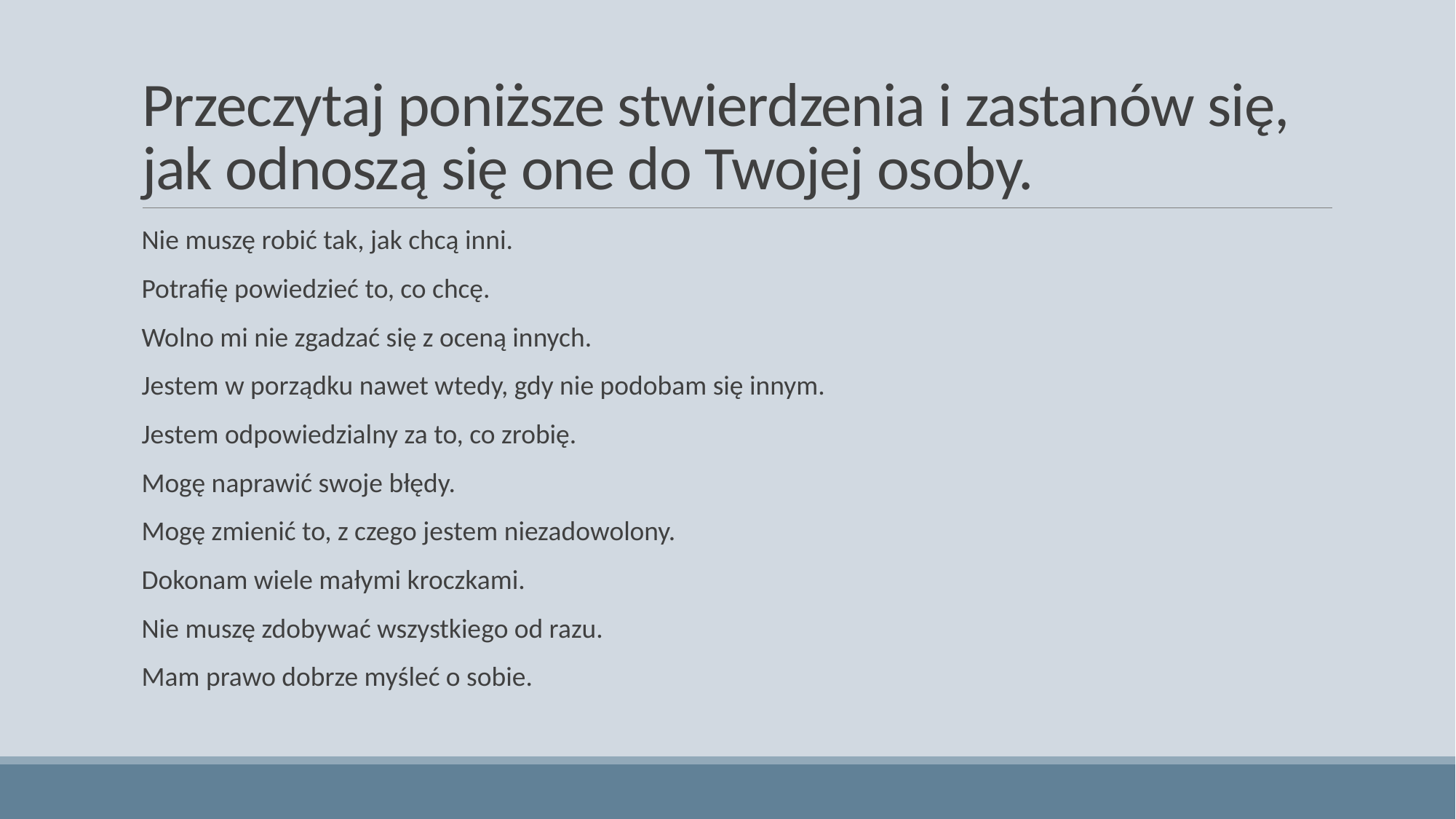

# Przeczytaj poniższe stwierdzenia i zastanów się, jak odnoszą się one do Twojej osoby.
Nie muszę robić tak, jak chcą inni.
Potrafię powiedzieć to, co chcę.
Wolno mi nie zgadzać się z oceną innych.
Jestem w porządku nawet wtedy, gdy nie podobam się innym.
Jestem odpowiedzialny za to, co zrobię.
Mogę naprawić swoje błędy.
Mogę zmienić to, z czego jestem niezadowolony.
Dokonam wiele małymi kroczkami.
Nie muszę zdobywać wszystkiego od razu.
Mam prawo dobrze myśleć o sobie.